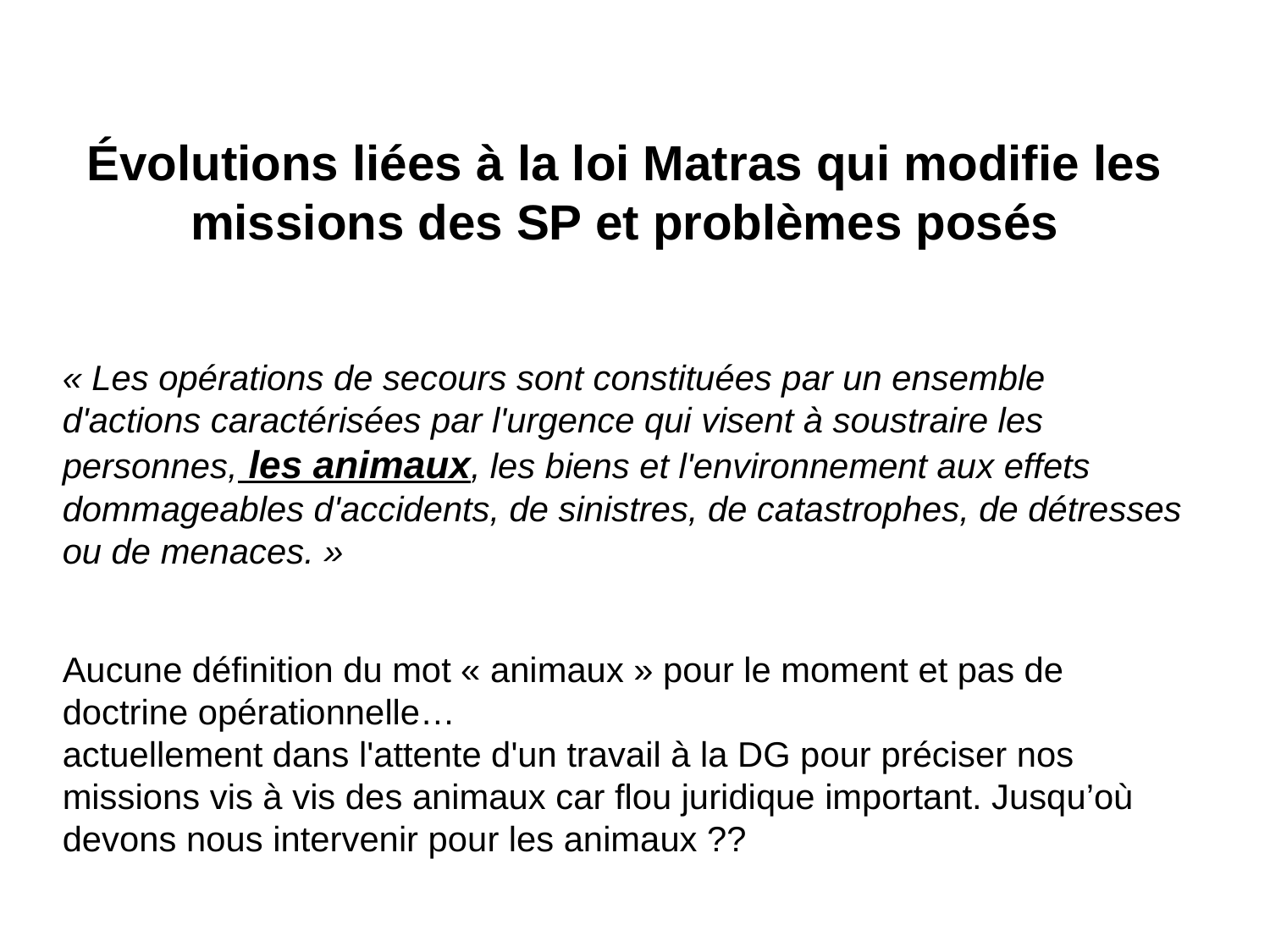

Évolutions liées à la loi Matras qui modifie les missions des SP et problèmes posés

« Les opérations de secours sont constituées par un ensemble d'actions caractérisées par l'urgence qui visent à soustraire les personnes, les animaux, les biens et l'environnement aux effets dommageables d'accidents, de sinistres, de catastrophes, de détresses ou de menaces. »

Aucune définition du mot « animaux » pour le moment et pas de doctrine opérationnelle…
actuellement dans l'attente d'un travail à la DG pour préciser nos missions vis à vis des animaux car flou juridique important. Jusqu’où devons nous intervenir pour les animaux ??